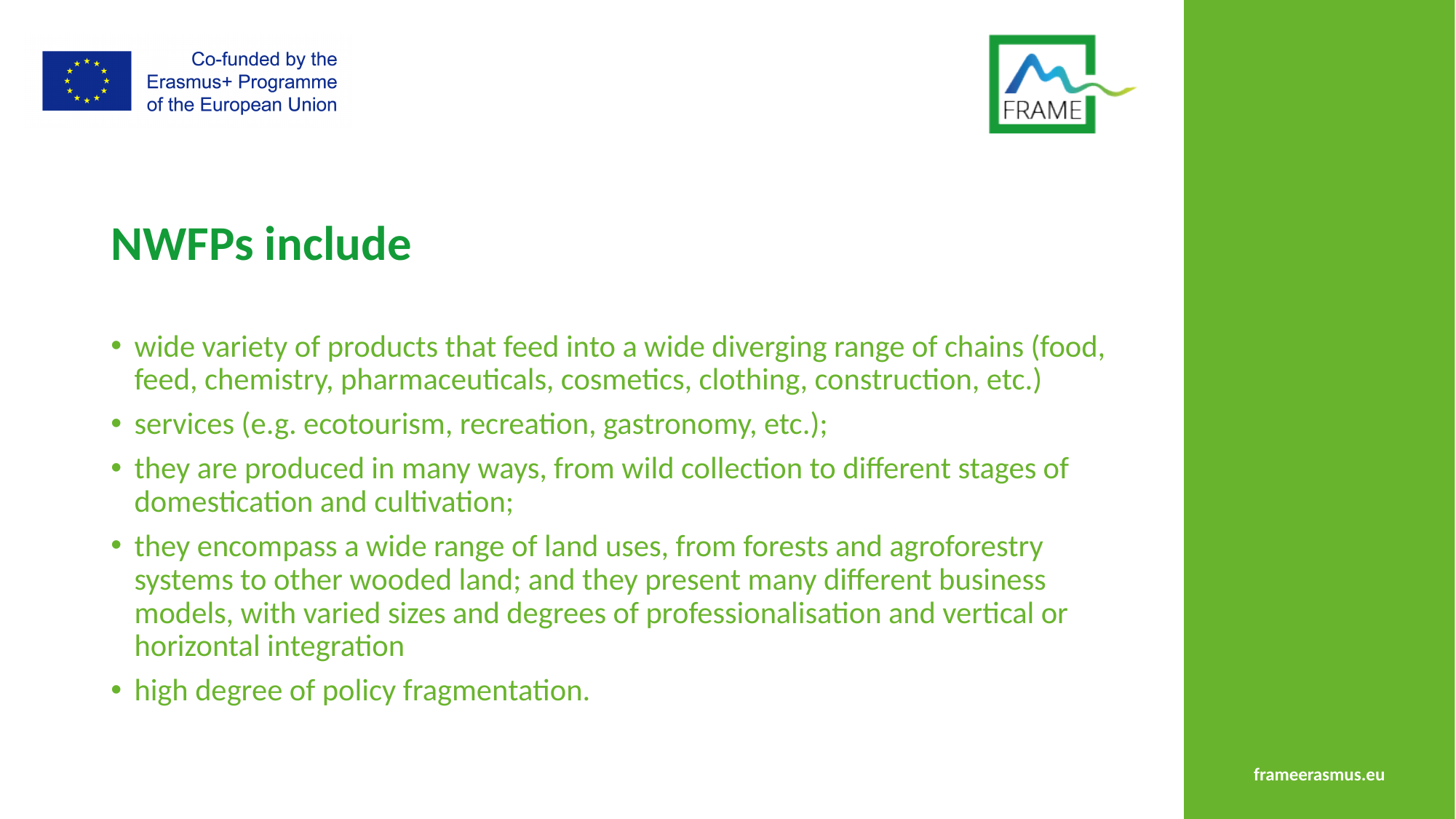

# NWFPs include
wide variety of products that feed into a wide diverging range of chains (food, feed, chemistry, pharmaceuticals, cosmetics, clothing, construction, etc.)
services (e.g. ecotourism, recreation, gastronomy, etc.);
they are produced in many ways, from wild collection to different stages of domestication and cultivation;
they encompass a wide range of land uses, from forests and agroforestry systems to other wooded land; and they present many different business models, with varied sizes and degrees of professionalisation and vertical or horizontal integration
high degree of policy fragmentation.